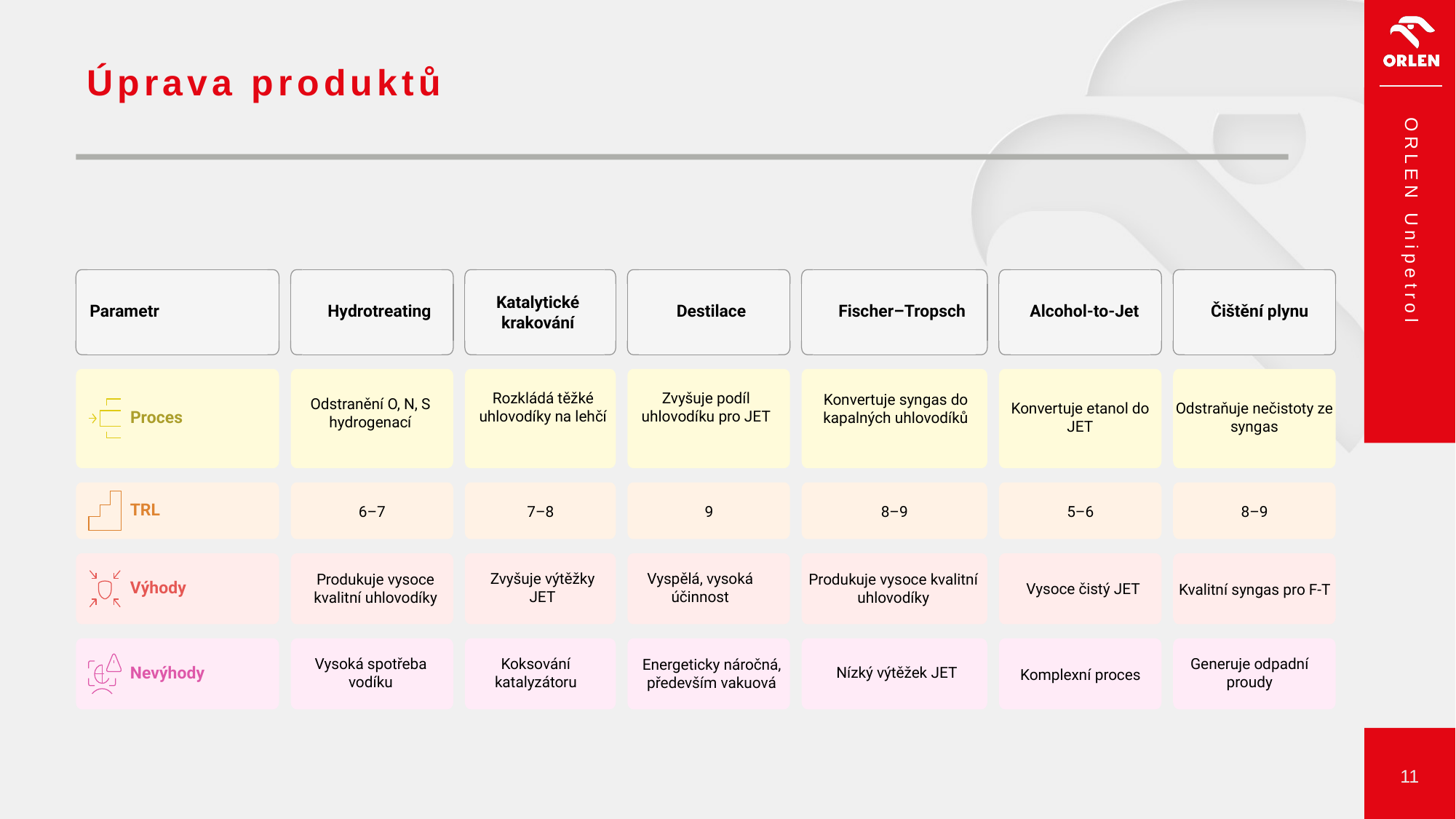

# Úprava produktů

Katalytické krakování
Parametr
Hydrotreating
Destilace
Fischer–Tropsch
Alcohol-to-Jet
Čištění plynu

Zvyšuje podíl uhlovodíku pro JET
Rozkládá těžké uhlovodíky na lehčí
Konvertuje syngas do kapalných uhlovodíků
Odstranění O, N, S hydrogenací

Konvertuje etanol do JET
Odstraňuje nečistoty ze syngas
Proces

TRL
6–7
7–8
9
8–9
5–6
8–9

Zvyšuje výtěžky JET
Vyspělá, vysoká účinnost
Produkuje vysoce kvalitní uhlovodíky
Produkuje vysoce kvalitní uhlovodíky
Výhody
Vysoce čistý JET
Kvalitní syngas pro F-T

Vysoká spotřeba vodíku
Koksování katalyzátoru
Generuje odpadní proudy
Energeticky náročná, především vakuová
Nevýhody
Nízký výtěžek JET
Komplexní proces